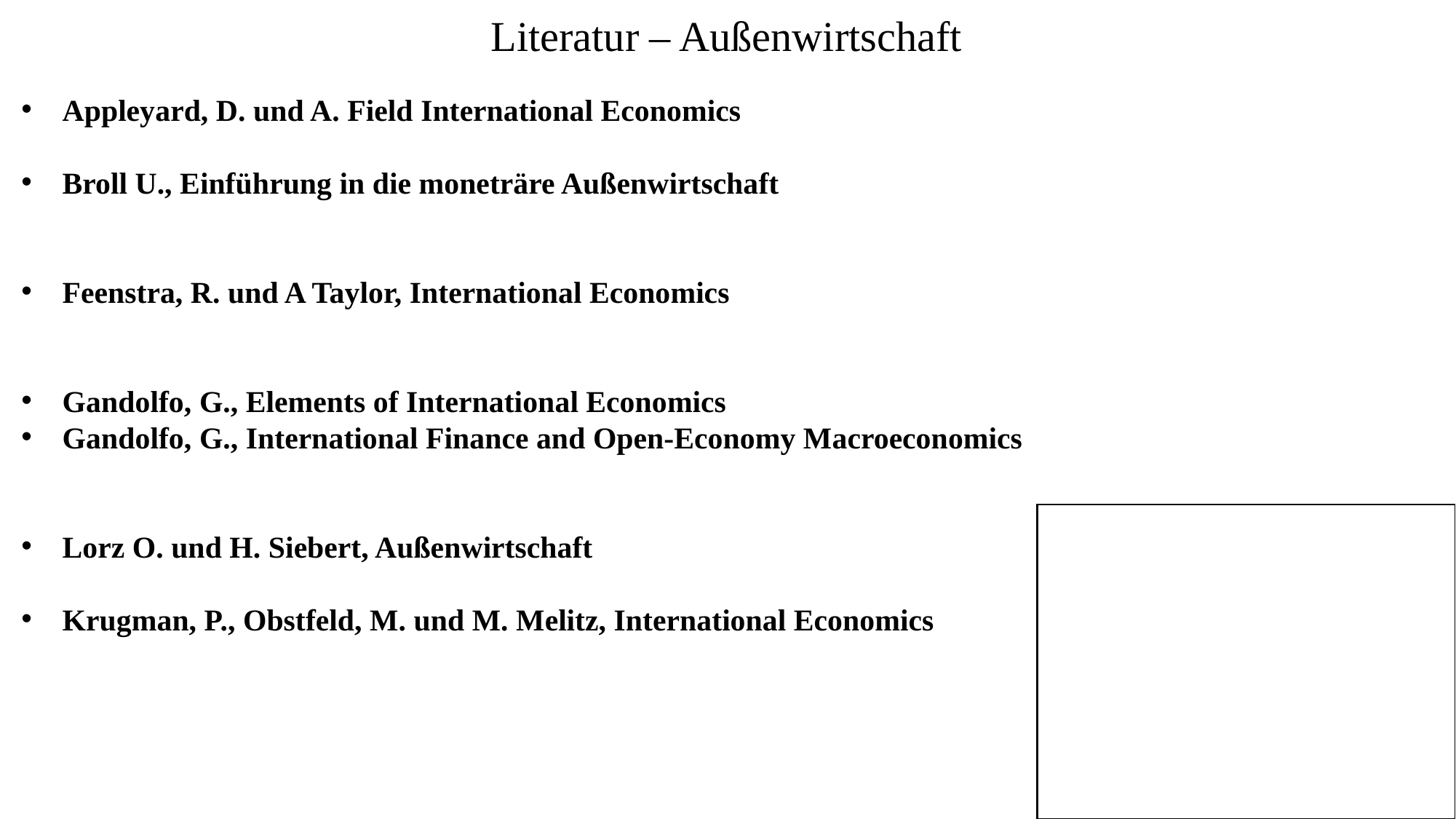

Literatur – Außenwirtschaft

Appleyard, D. und A. Field International Economics

Broll U., Einführung in die moneträre Außenwirtschaft

Feenstra, R. und A Taylor, International Economics

Gandolfo, G., Elements of International Economics
Gandolfo, G., International Finance and Open-Economy Macroeconomics

Lorz O. und H. Siebert, Außenwirtschaft

Krugman, P., Obstfeld, M. und M. Melitz, International Economics